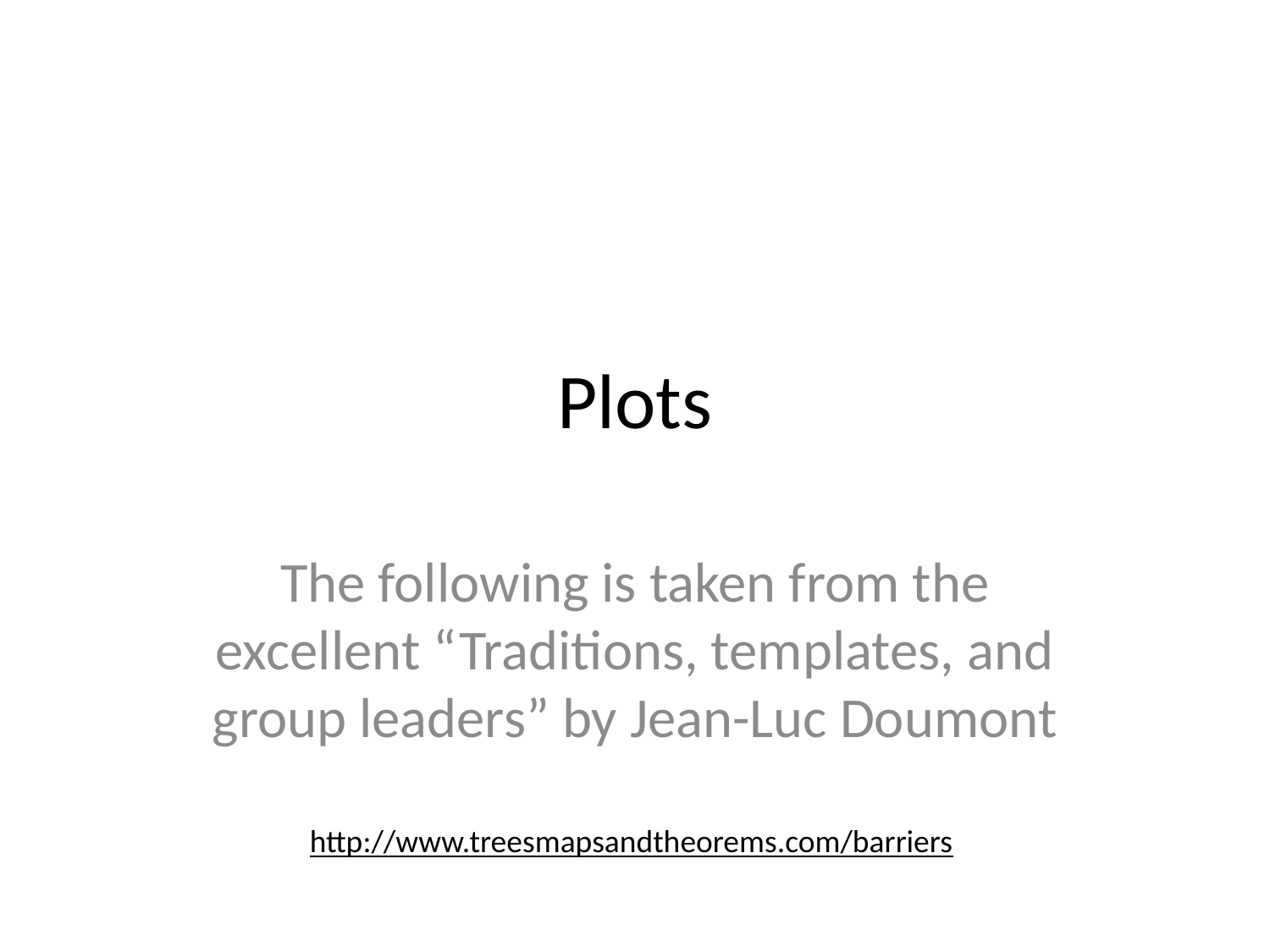

# Plots
The following is taken from the excellent “Traditions, templates, and group leaders” by Jean-Luc Doumont
http://www.treesmapsandtheorems.com/barriers